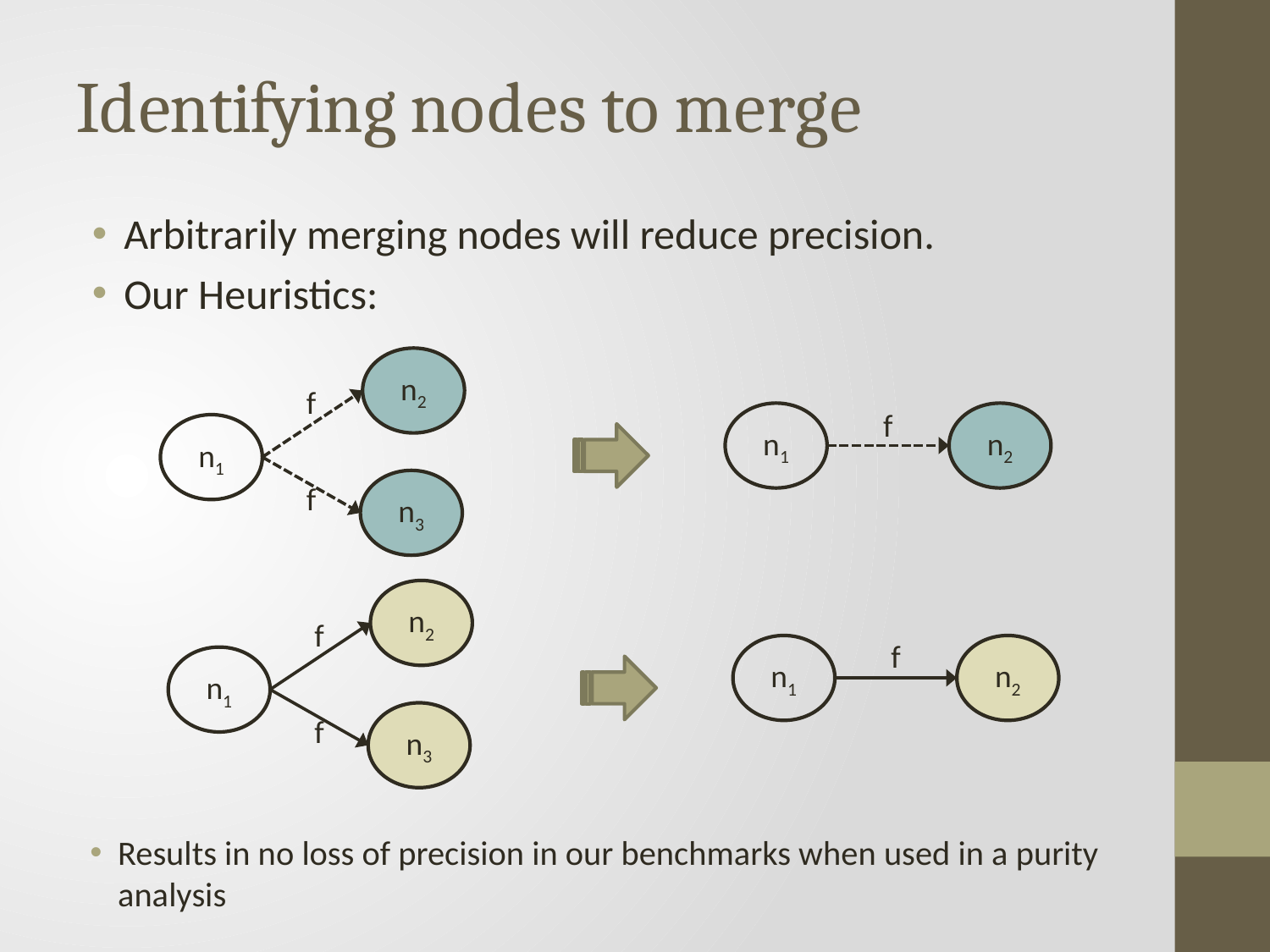

# Identifying nodes to merge
Arbitrarily merging nodes will reduce precision.
Our Heuristics:
n2
f
f
n1
n2
n1

n3
f
n2
f
f
n1
n2
n1

n3
f
Results in no loss of precision in our benchmarks when used in a purity analysis